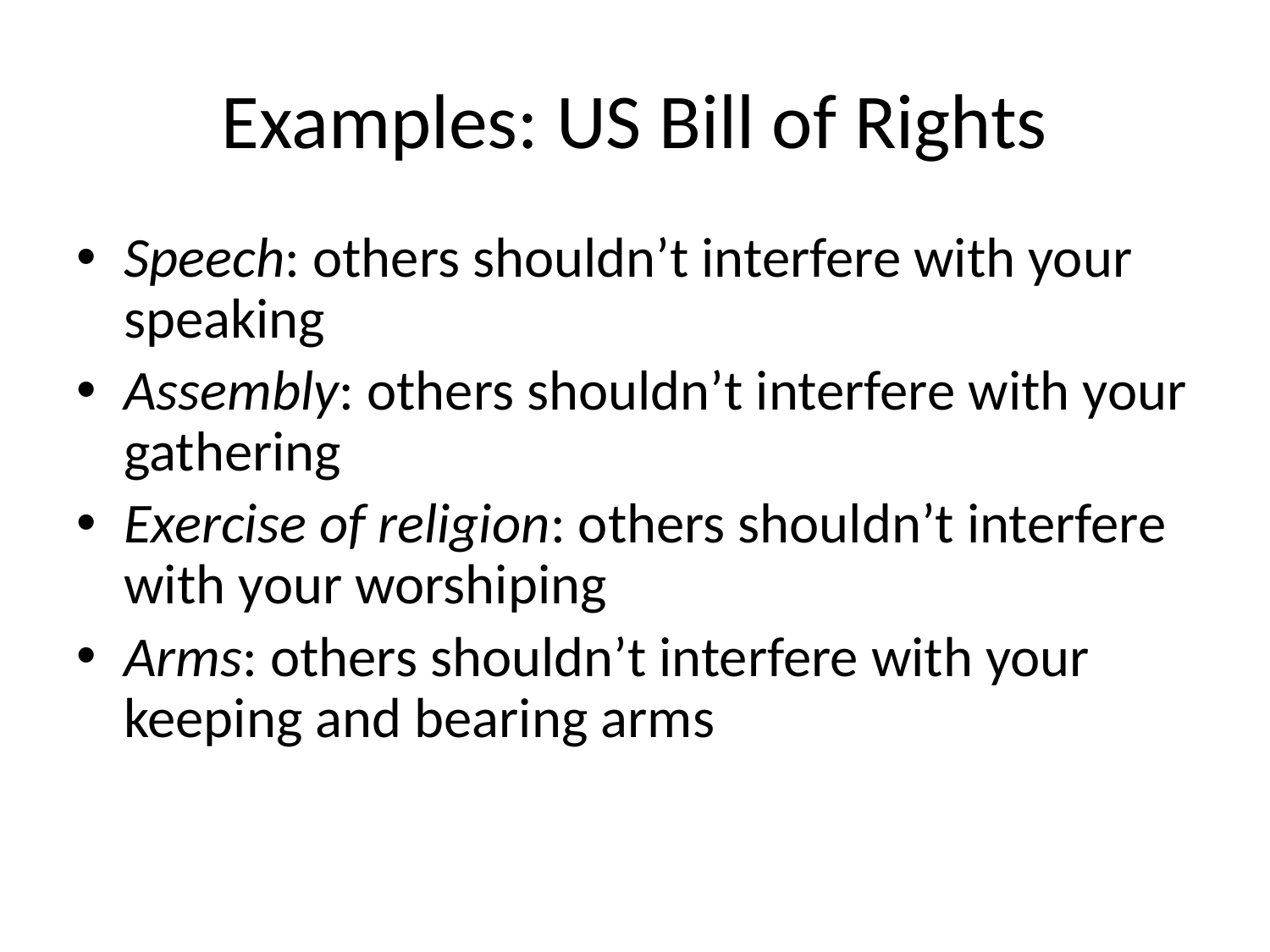

# Examples: US Bill of Rights
Speech: others shouldn’t interfere with your speaking
Assembly: others shouldn’t interfere with your gathering
Exercise of religion: others shouldn’t interfere with your worshiping
Arms: others shouldn’t interfere with your keeping and bearing arms